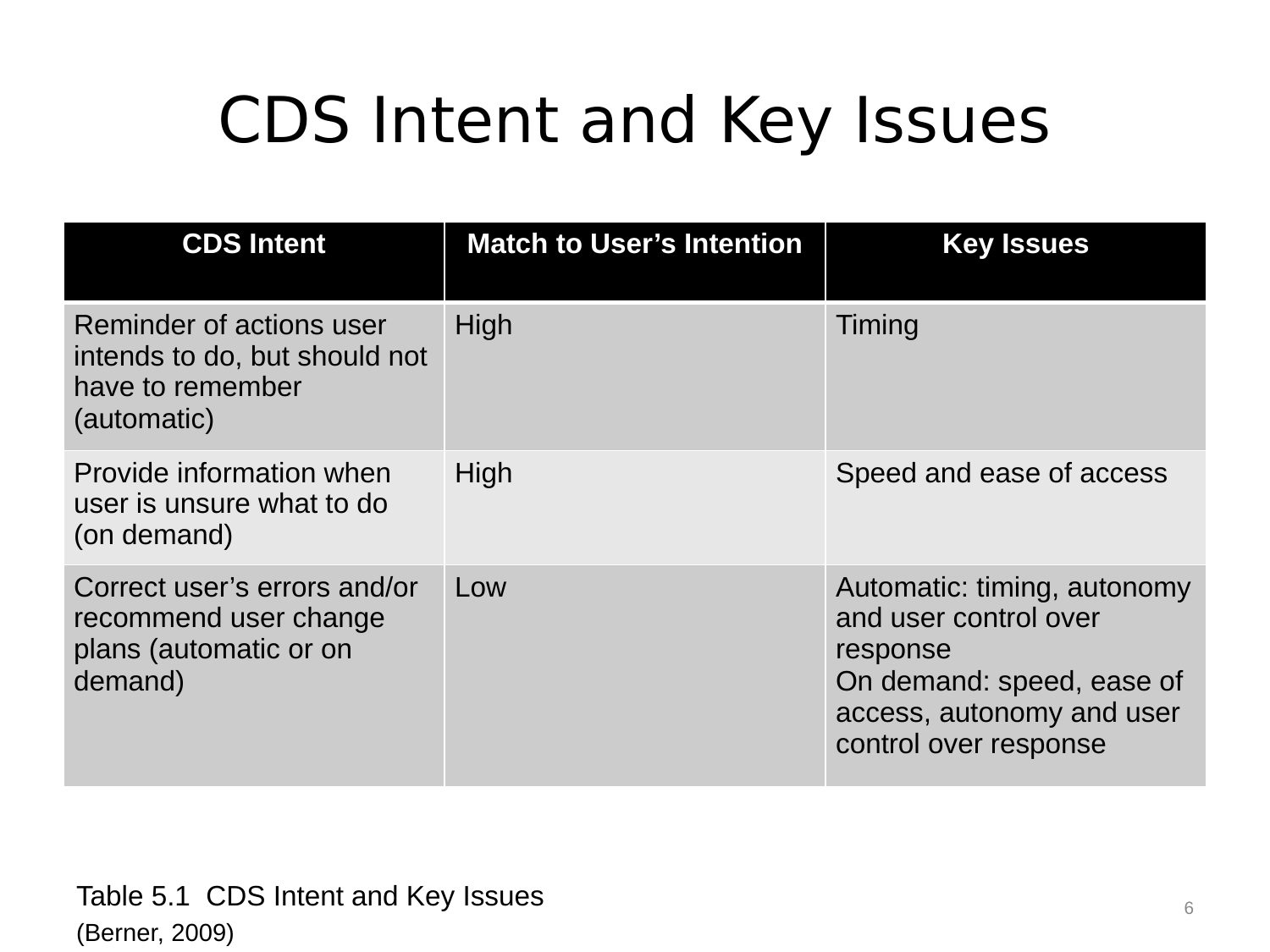

# CDS Intent and Key Issues
| CDS Intent | Match to User’s Intention | Key Issues |
| --- | --- | --- |
| Reminder of actions user intends to do, but should not have to remember (automatic) | High | Timing |
| Provide information when user is unsure what to do (on demand) | High | Speed and ease of access |
| Correct user’s errors and/or recommend user change plans (automatic or on demand) | Low | Automatic: timing, autonomy and user control over response On demand: speed, ease of access, autonomy and user control over response |
6
Table 5.1  CDS Intent and Key Issues
(Berner, 2009)